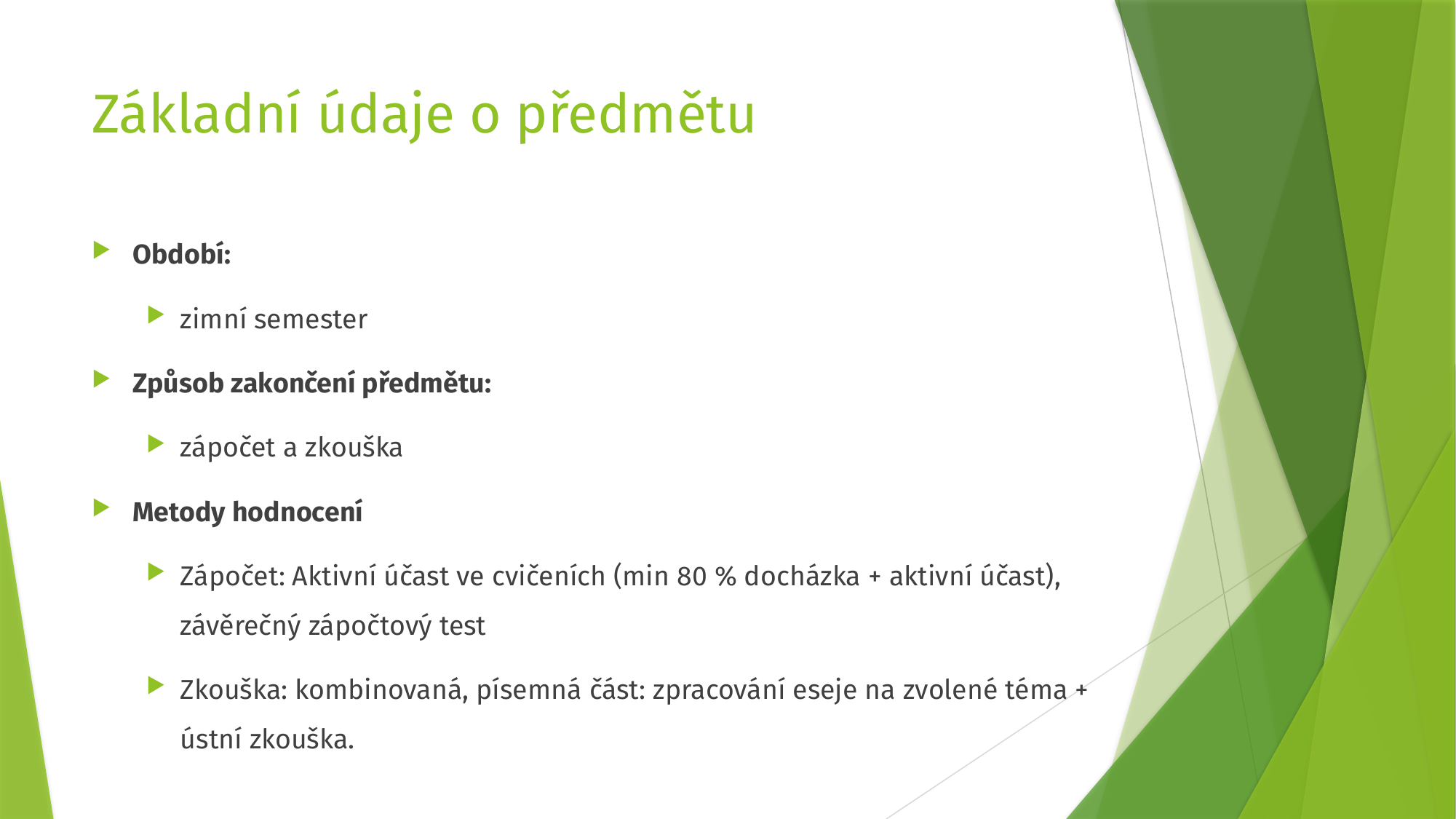

# Základní údaje o předmětu
Období:
zimní semester
Způsob zakončení předmětu:
zápočet a zkouška
Metody hodnocení
Zápočet: Aktivní účast ve cvičeních (min 80 % docházka + aktivní účast), závěrečný zápočtový test
Zkouška: kombinovaná, písemná část: zpracování eseje na zvolené téma + ústní zkouška.